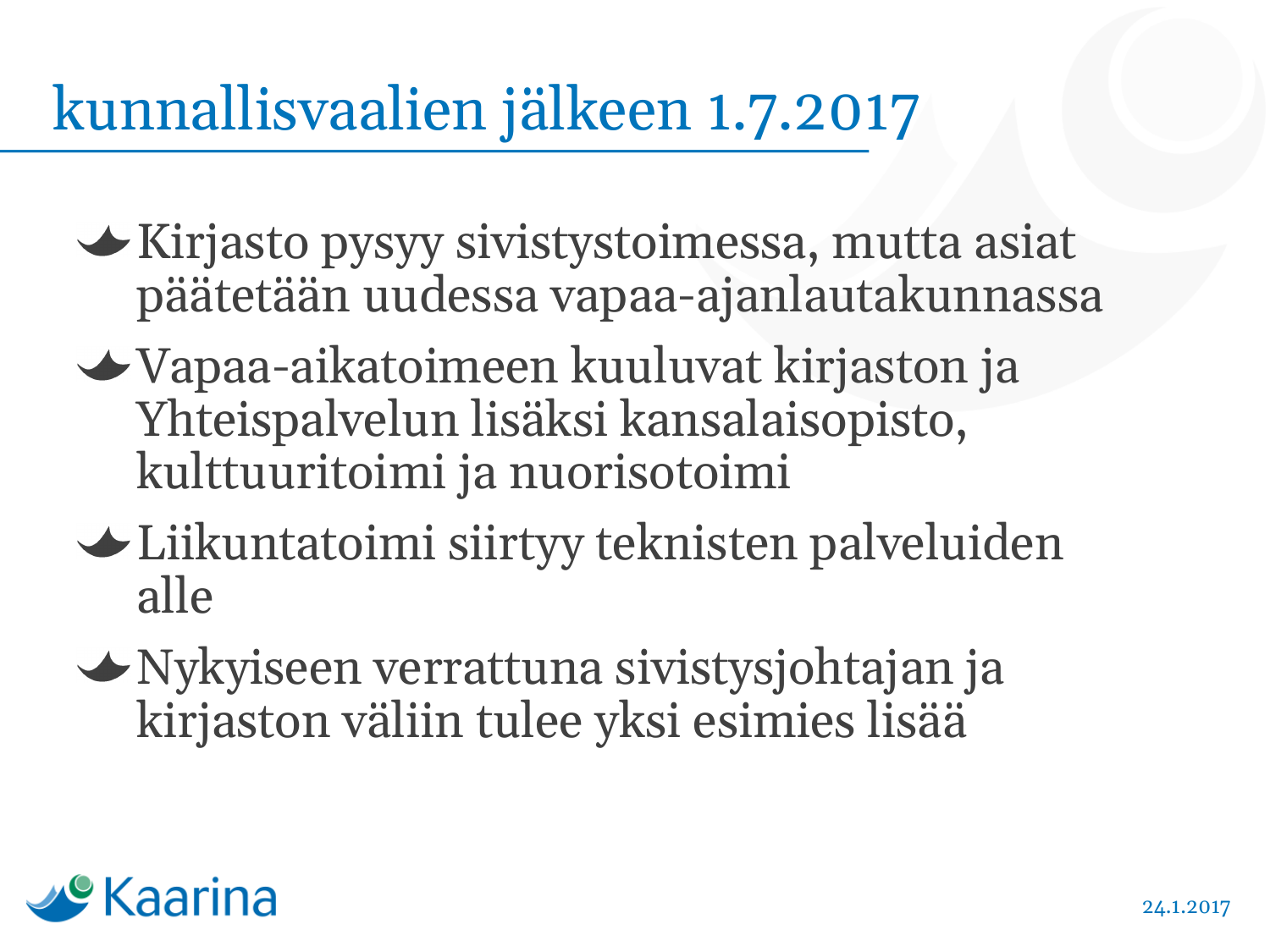

# kunnallisvaalien jälkeen 1.7.2017
Kirjasto pysyy sivistystoimessa, mutta asiat päätetään uudessa vapaa-ajanlautakunnassa
Vapaa-aikatoimeen kuuluvat kirjaston ja Yhteispalvelun lisäksi kansalaisopisto, kulttuuritoimi ja nuorisotoimi
Liikuntatoimi siirtyy teknisten palveluiden alle
Nykyiseen verrattuna sivistysjohtajan ja kirjaston väliin tulee yksi esimies lisää
24.1.2017